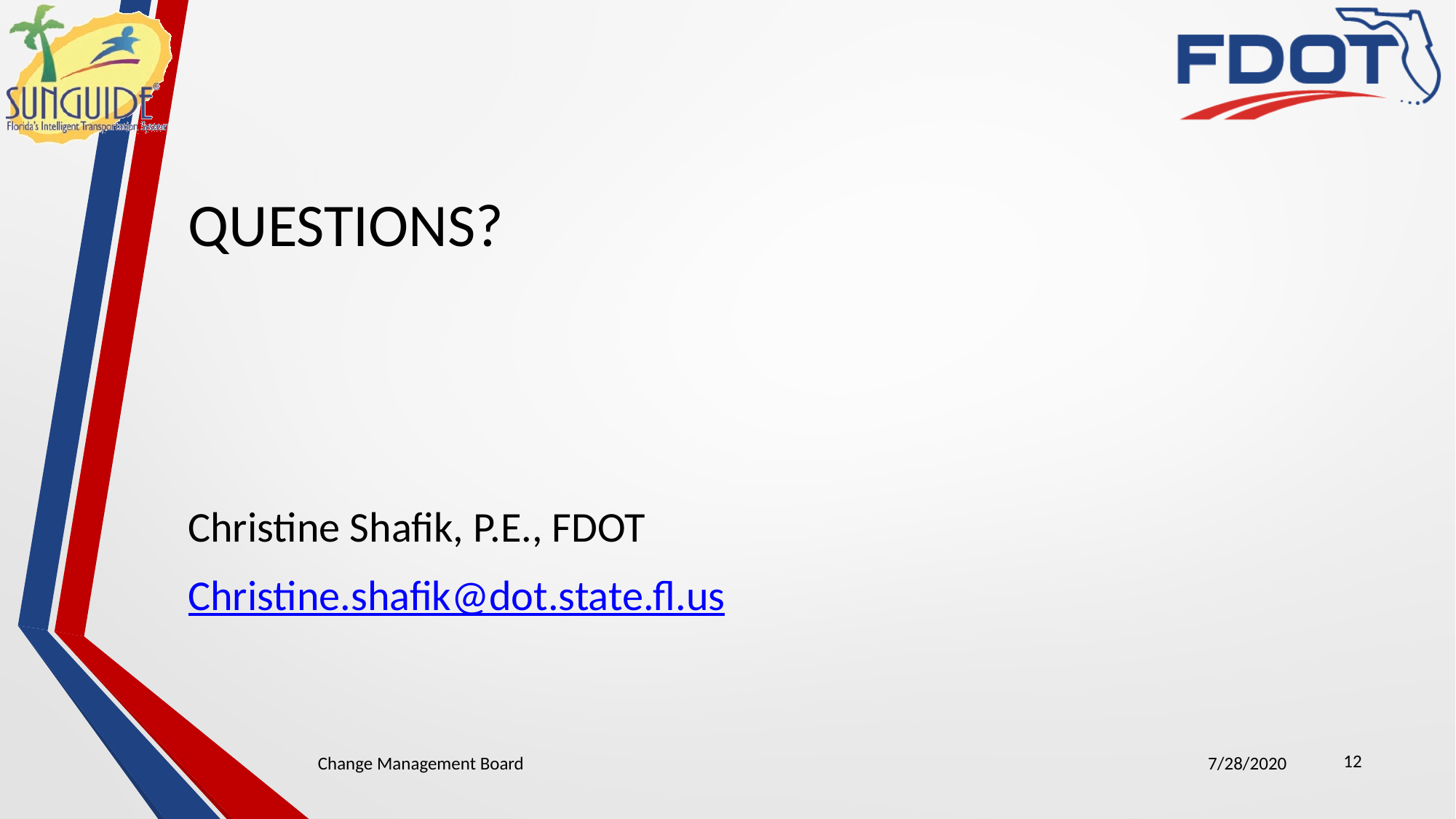

# QUESTIONS?

Christine Shafik, P.E., FDOT
Christine.shafik@dot.state.fl.us
12
Change Management Board
7/28/2020